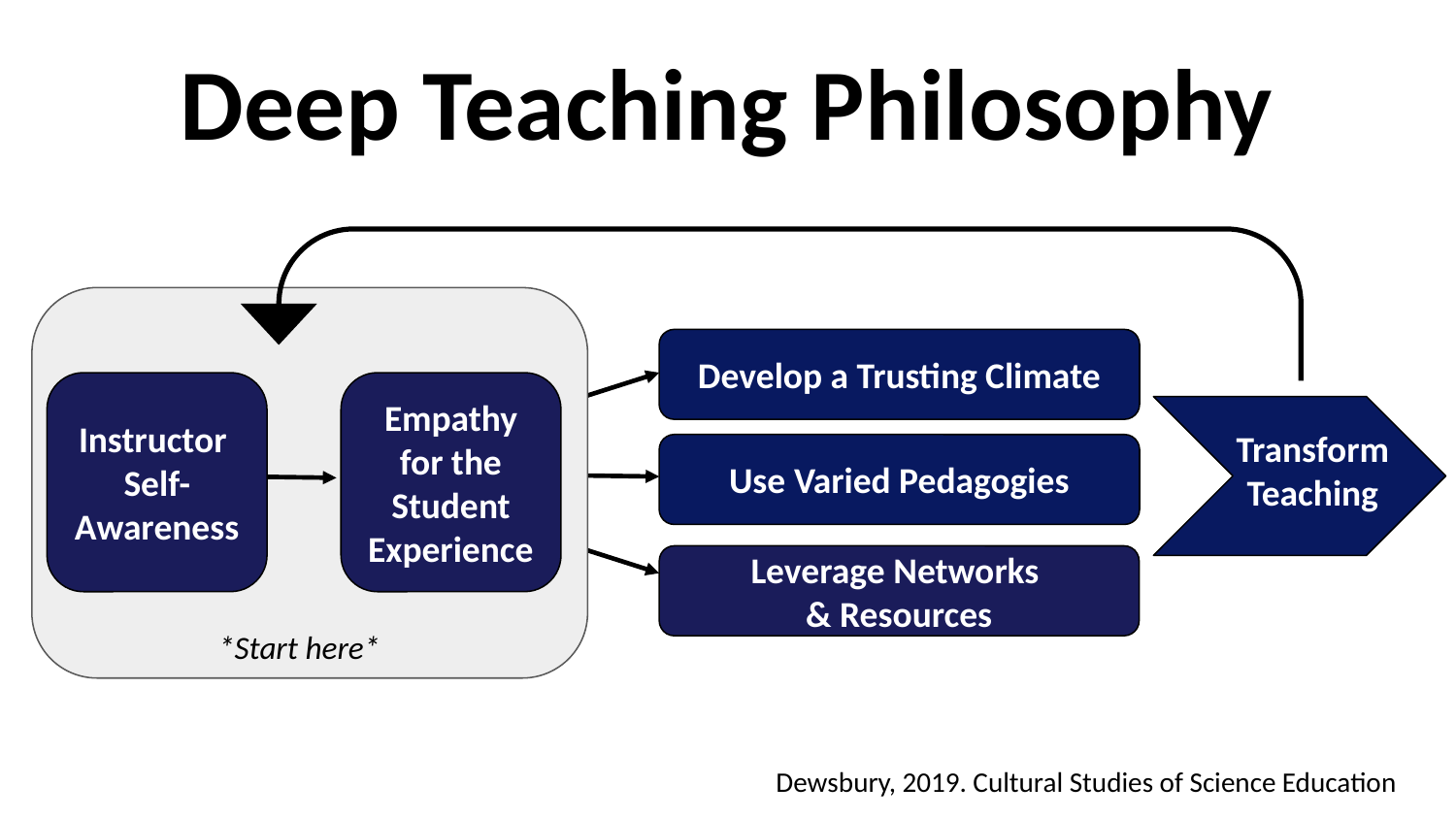

Deep Teaching Philosophy

Transform Teaching

Instructor
Self-
Awareness
Empathy for the Student Experience
Develop a Trusting Climate
Use Varied Pedagogies
Leverage Networks
& Resources
*Start here*
Dewsbury, 2019. Cultural Studies of Science Education